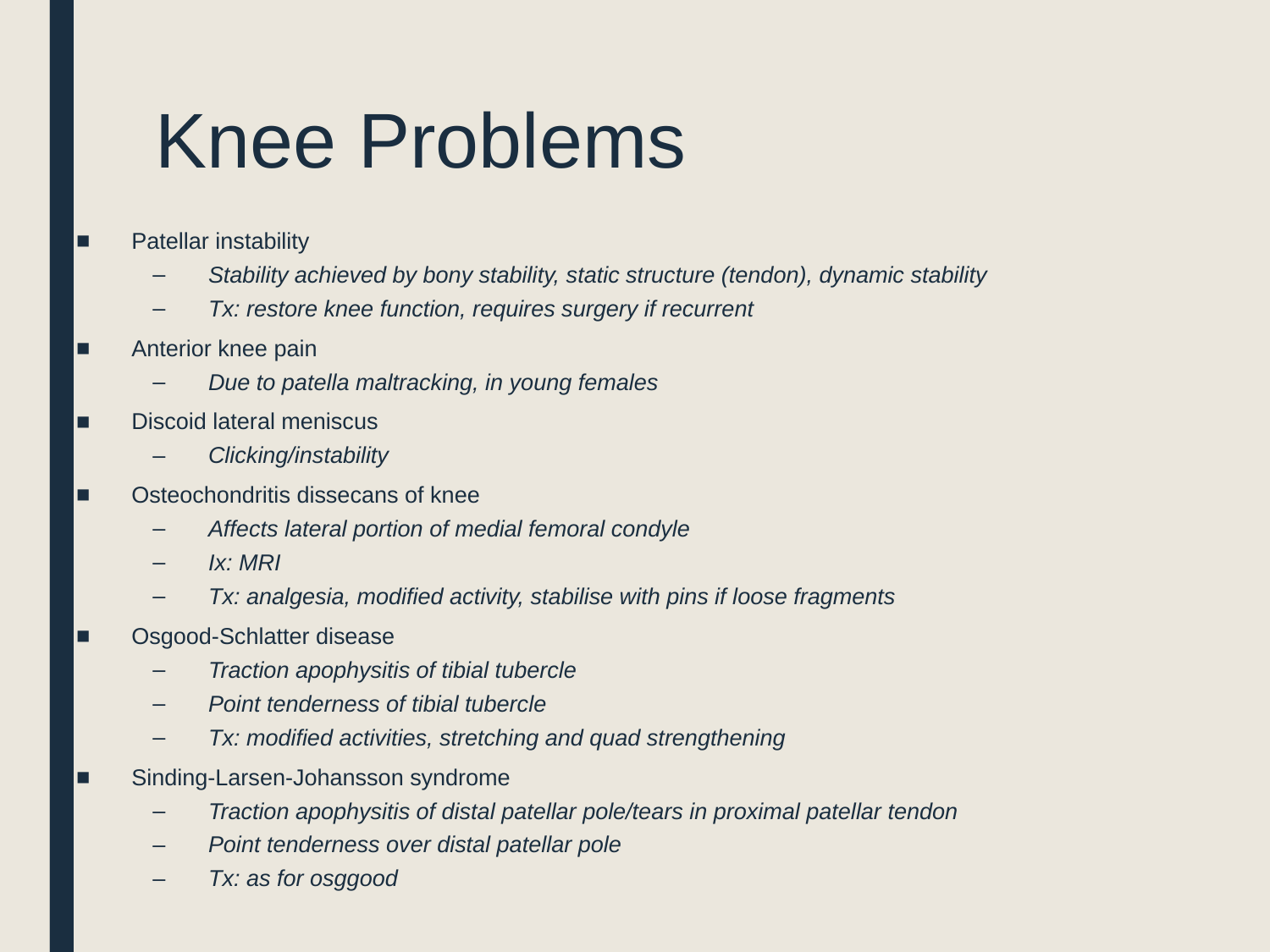

# Knee Problems
Patellar instability
Stability achieved by bony stability, static structure (tendon), dynamic stability
Tx: restore knee function, requires surgery if recurrent
Anterior knee pain
Due to patella maltracking, in young females
Discoid lateral meniscus
Clicking/instability
Osteochondritis dissecans of knee
Affects lateral portion of medial femoral condyle
Ix: MRI
Tx: analgesia, modified activity, stabilise with pins if loose fragments
Osgood-Schlatter disease
Traction apophysitis of tibial tubercle
Point tenderness of tibial tubercle
Tx: modified activities, stretching and quad strengthening
Sinding-Larsen-Johansson syndrome
Traction apophysitis of distal patellar pole/tears in proximal patellar tendon
Point tenderness over distal patellar pole
Tx: as for osggood